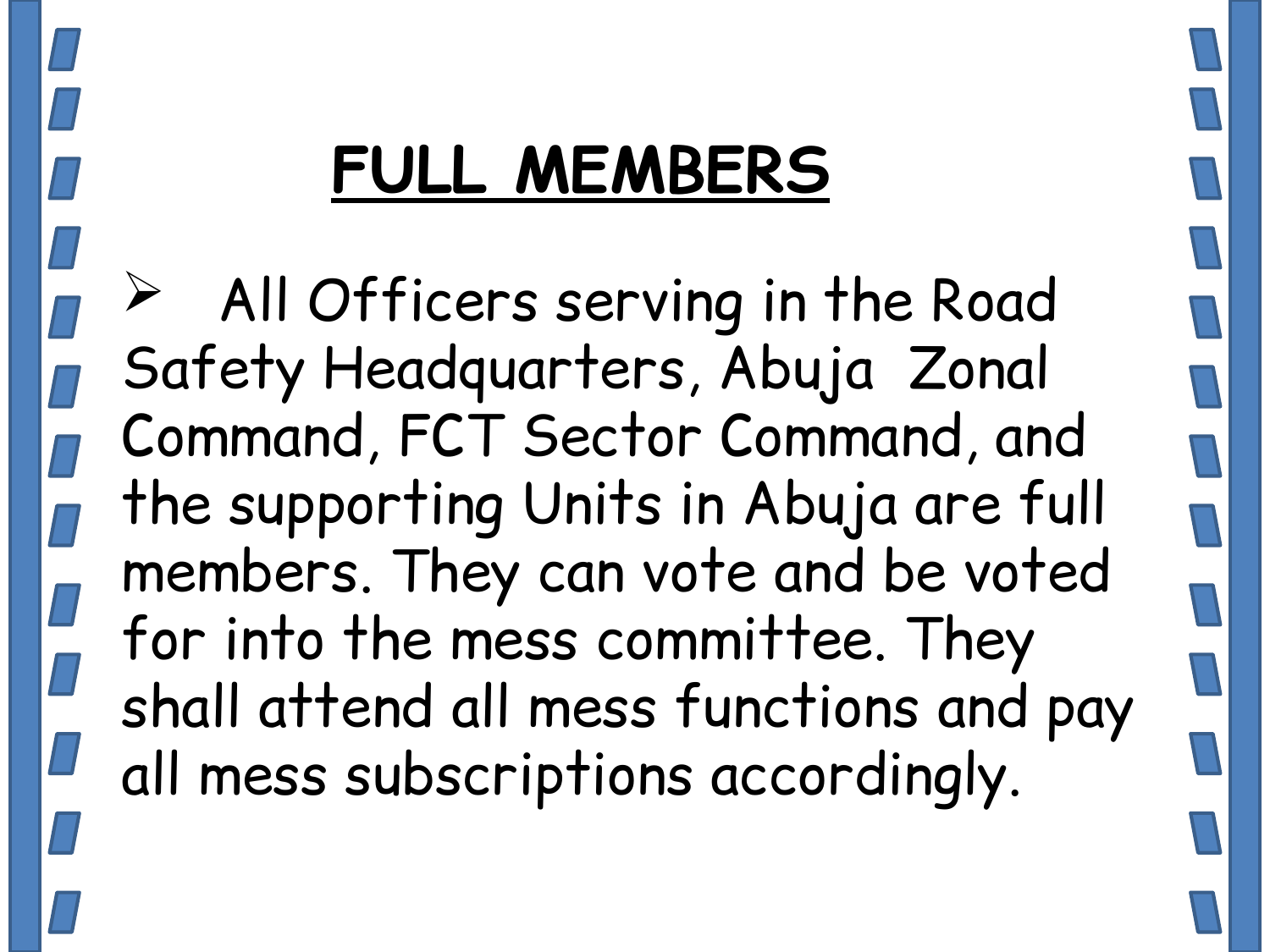

FULL MEMBERS

   All Officers serving in the Road Safety Headquarters, Abuja  Zonal Command, FCT Sector Command, and the supporting Units in Abuja are full members. They can vote and be voted for into the mess committee. They shall attend all mess functions and pay all mess subscriptions accordingly.